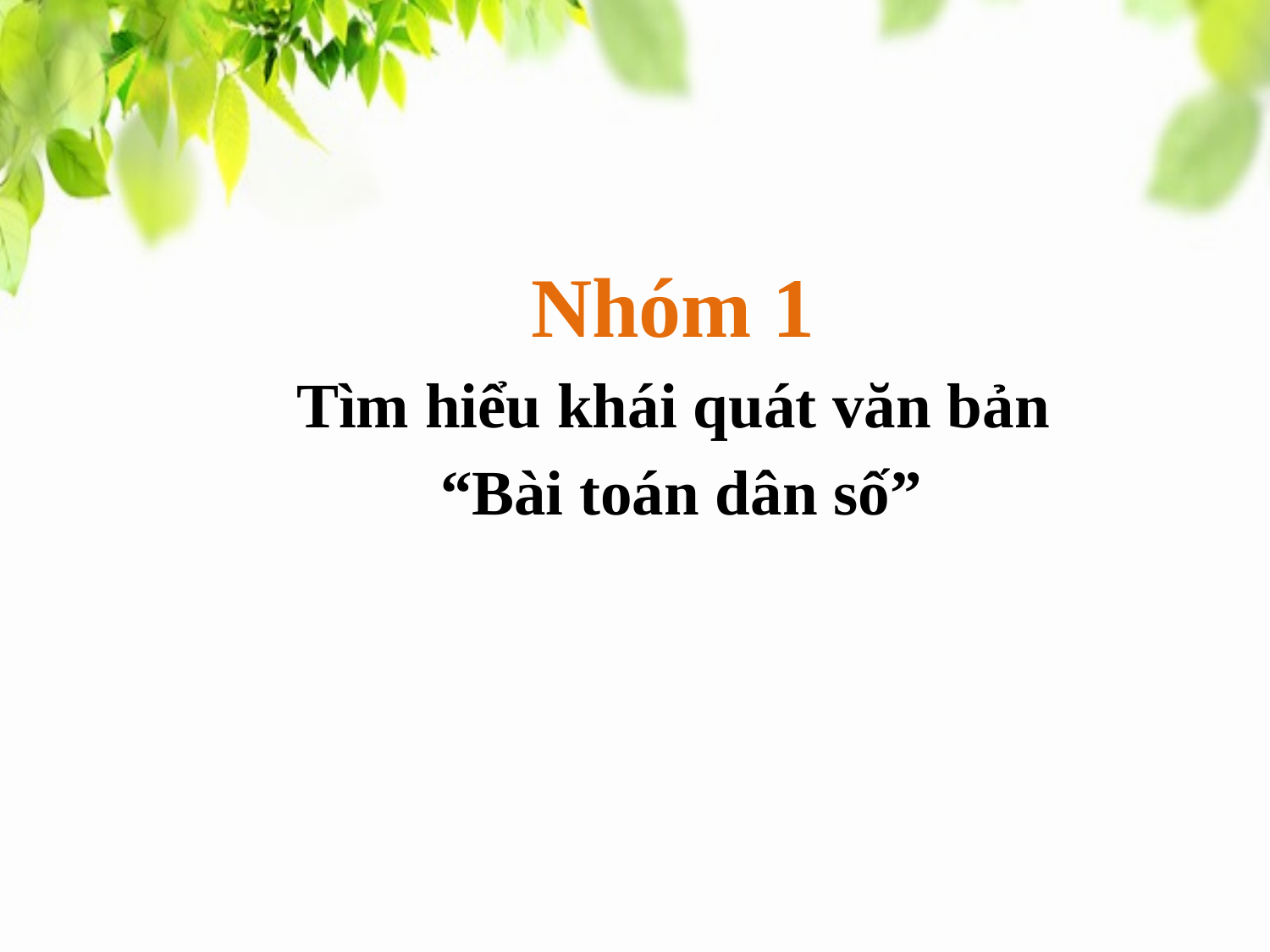

Nhóm 1
Tìm hiểu khái quát văn bản
 “Bài toán dân số”